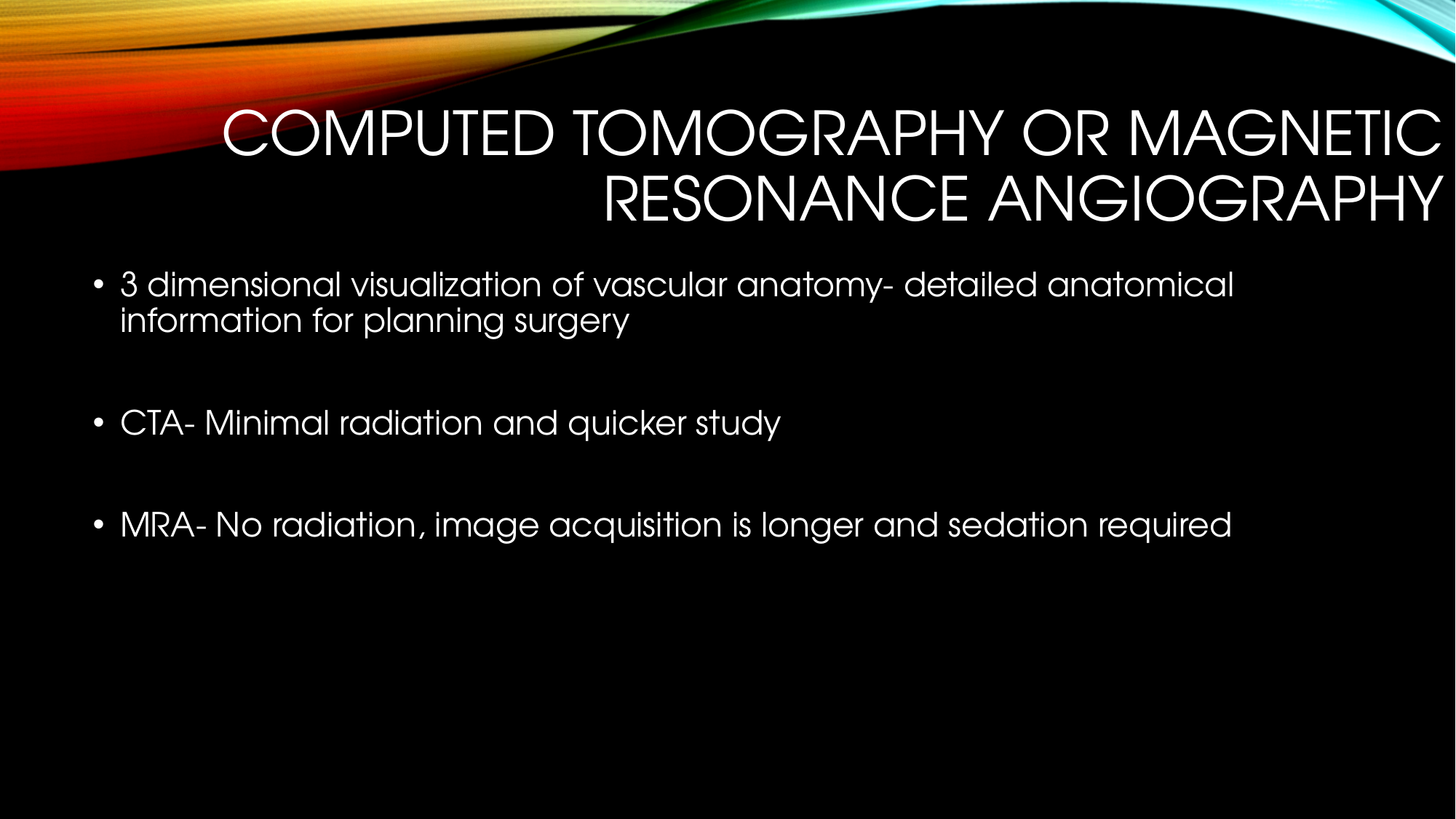

# Computed tomography or magnetic resonance angiography
3 dimensional visualization of vascular anatomy- detailed anatomical information for planning surgery

CTA- Minimal radiation and quicker study

MRA- No radiation, image acquisition is longer and sedation required